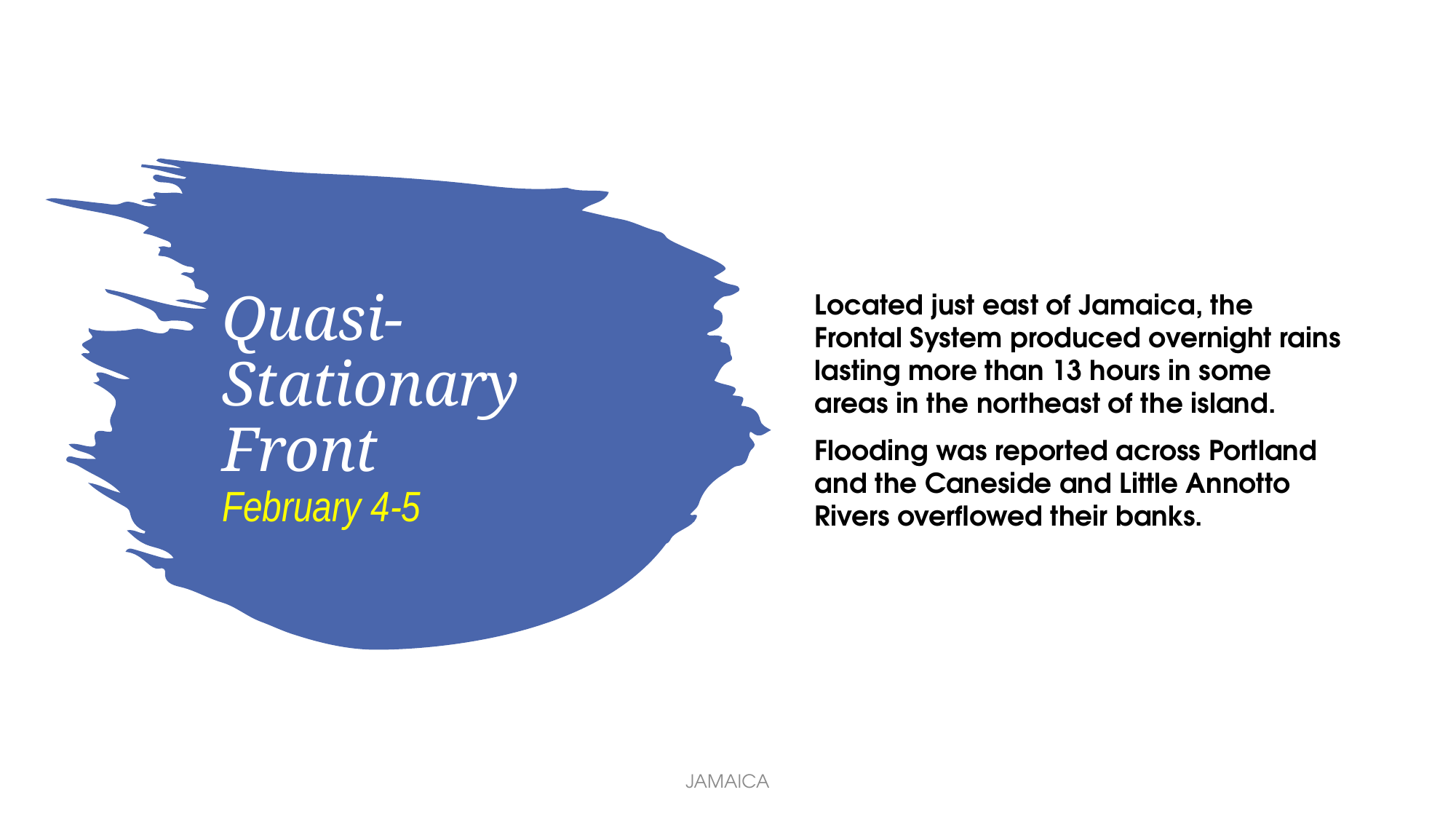

Located just east of Jamaica, the Frontal System produced overnight rains lasting more than 13 hours in some areas in the northeast of the island.
Flooding was reported across Portland and the Caneside and Little Annotto Rivers overflowed their banks.
# Quasi-Stationary Front February 4-5
JAMAICA